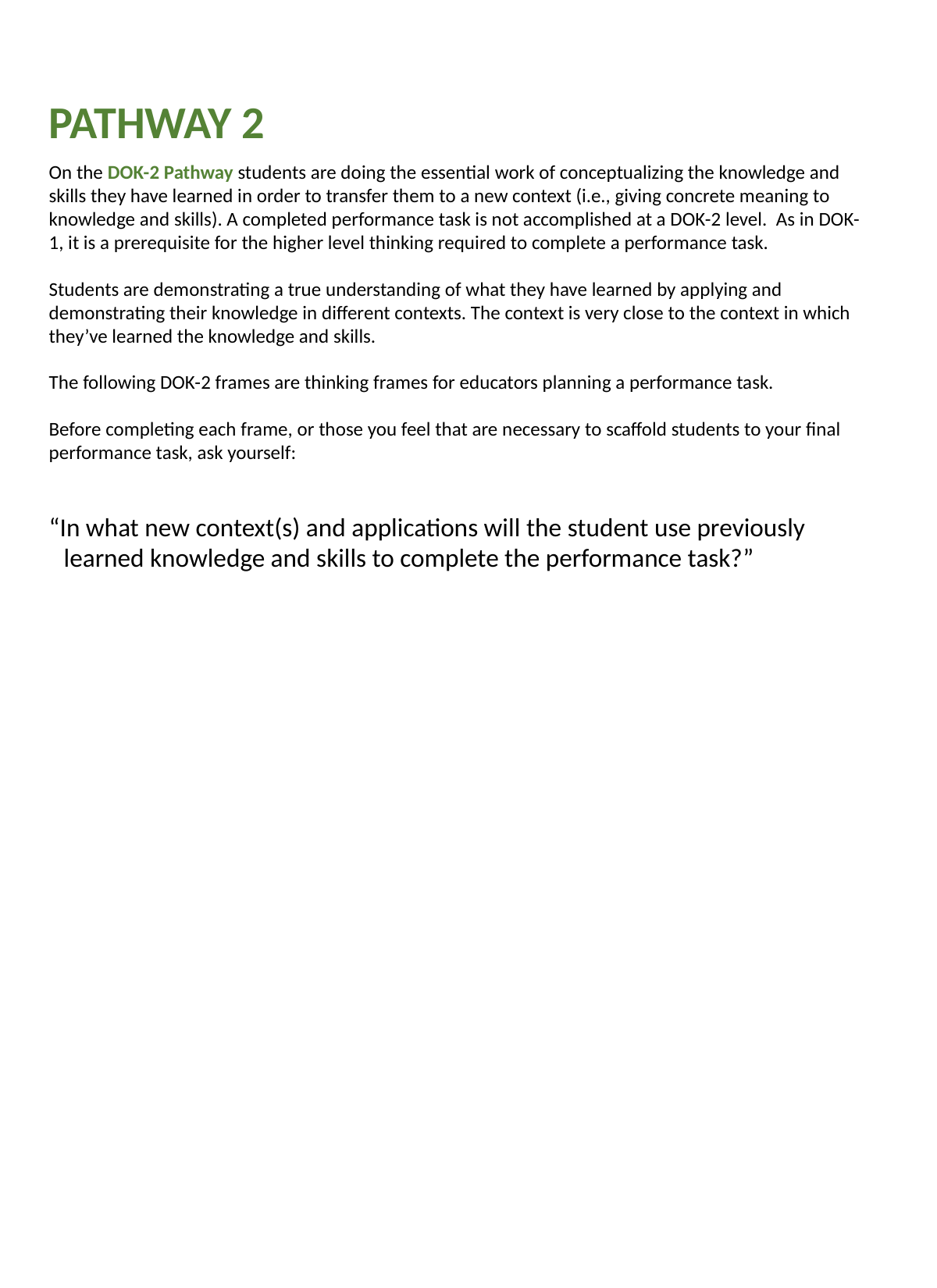

PATHWAY 2
On the DOK-2 Pathway students are doing the essential work of conceptualizing the knowledge and skills they have learned in order to transfer them to a new context (i.e., giving concrete meaning to knowledge and skills). A completed performance task is not accomplished at a DOK-2 level.  As in DOK-1, it is a prerequisite for the higher level thinking required to complete a performance task.

Students are demonstrating a true understanding of what they have learned by applying and demonstrating their knowledge in different contexts. The context is very close to the context in which they’ve learned the knowledge and skills.

The following DOK-2 frames are thinking frames for educators planning a performance task.

Before completing each frame, or those you feel that are necessary to scaffold students to your final performance task, ask yourself:

“In what new context(s) and applications will the student use previously learned knowledge and skills to complete the performance task?”